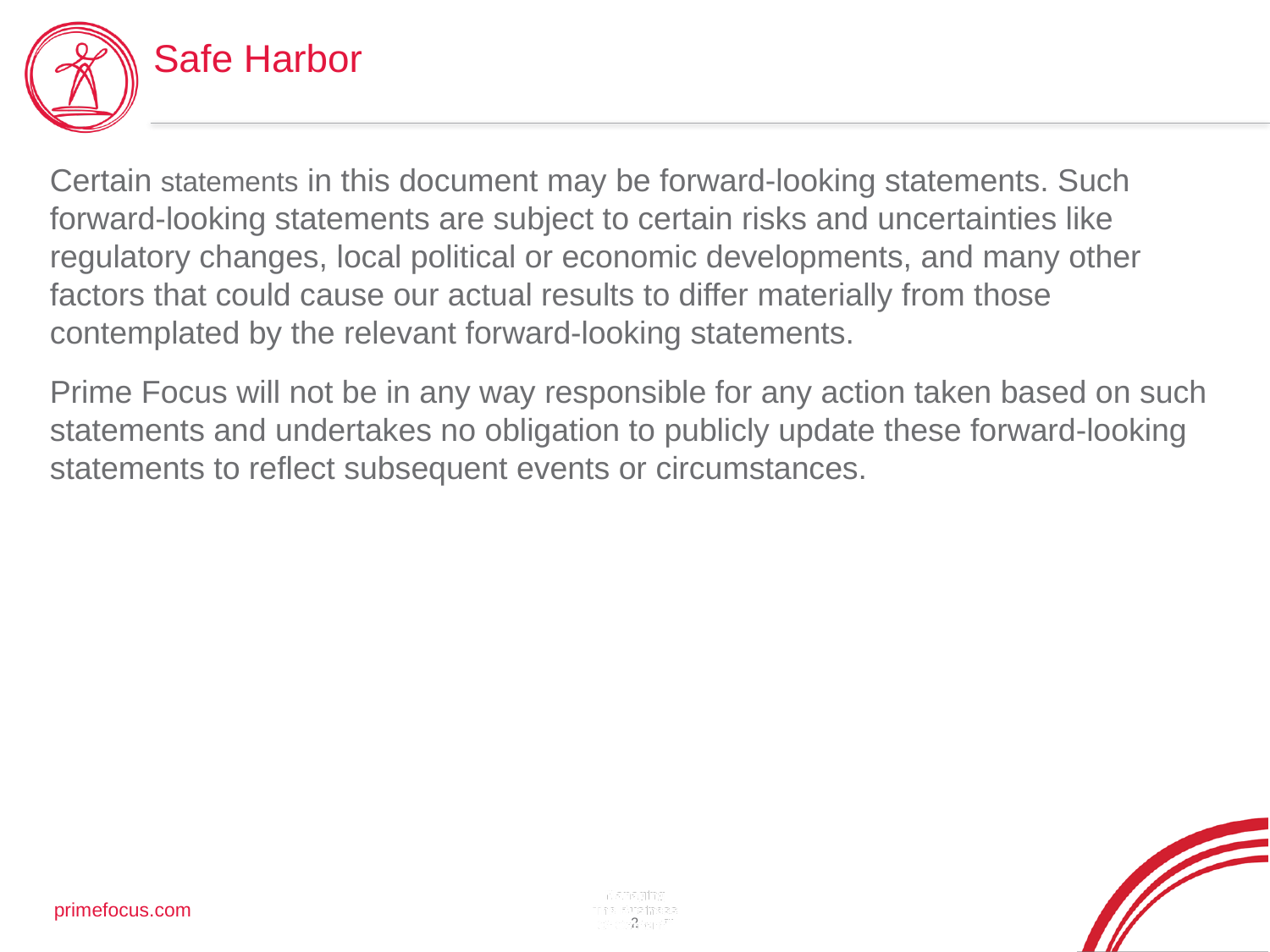

# Safe Harbor
Certain statements in this document may be forward-looking statements. Such forward-looking statements are subject to certain risks and uncertainties like regulatory changes, local political or economic developments, and many other factors that could cause our actual results to differ materially from those contemplated by the relevant forward-looking statements.
Prime Focus will not be in any way responsible for any action taken based on such statements and undertakes no obligation to publicly update these forward-looking statements to reflect subsequent events or circumstances.